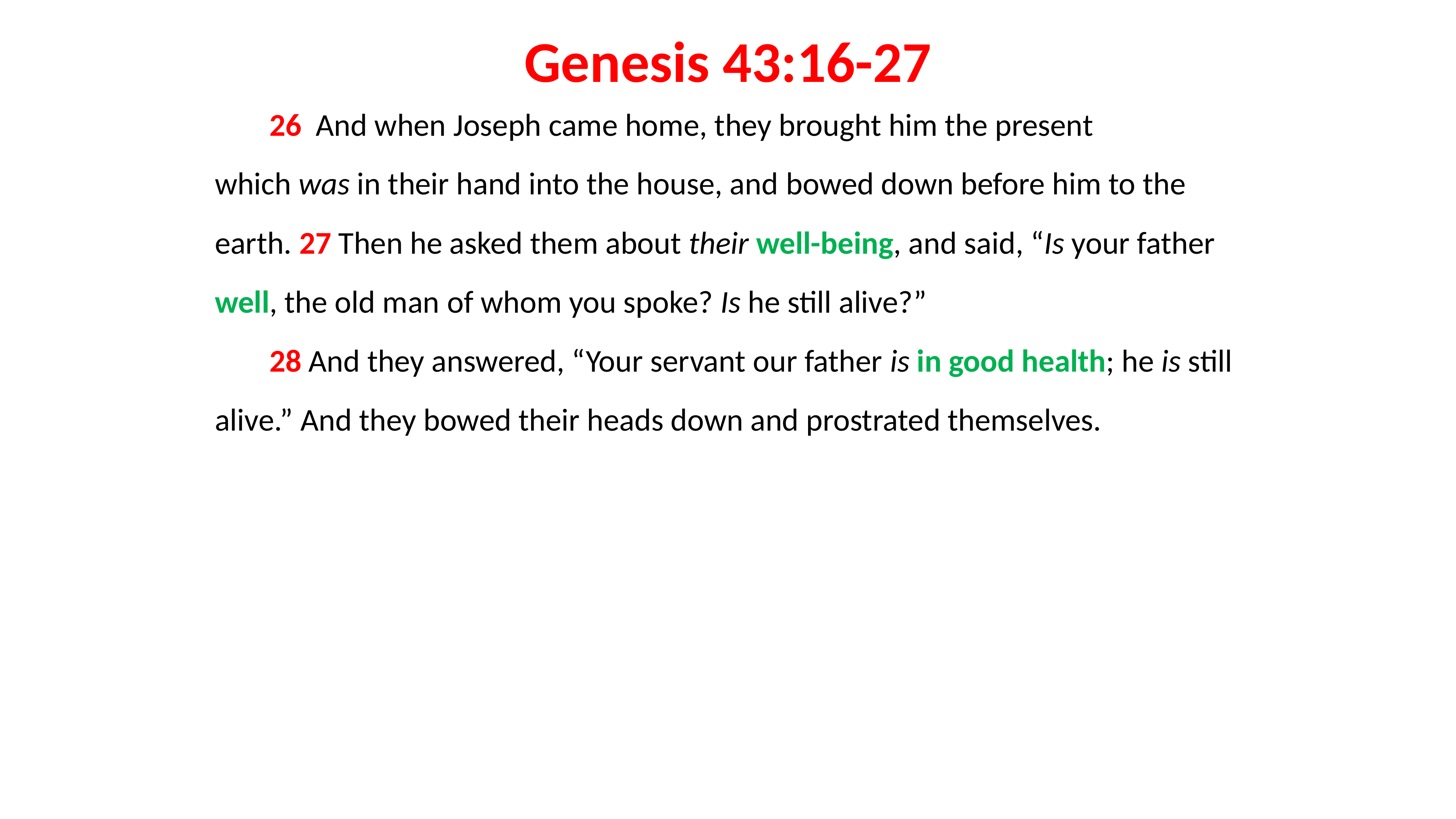

# Genesis 43:16-27
26  And when Joseph came home, they brought him the present which was in their hand into the house, and bowed down before him to the earth. 27 Then he asked them about their well-being, and said, “Is your father well, the old man of whom you spoke? Is he still alive?”
28 And they answered, “Your servant our father is in good health; he is still alive.” And they bowed their heads down and prostrated themselves.